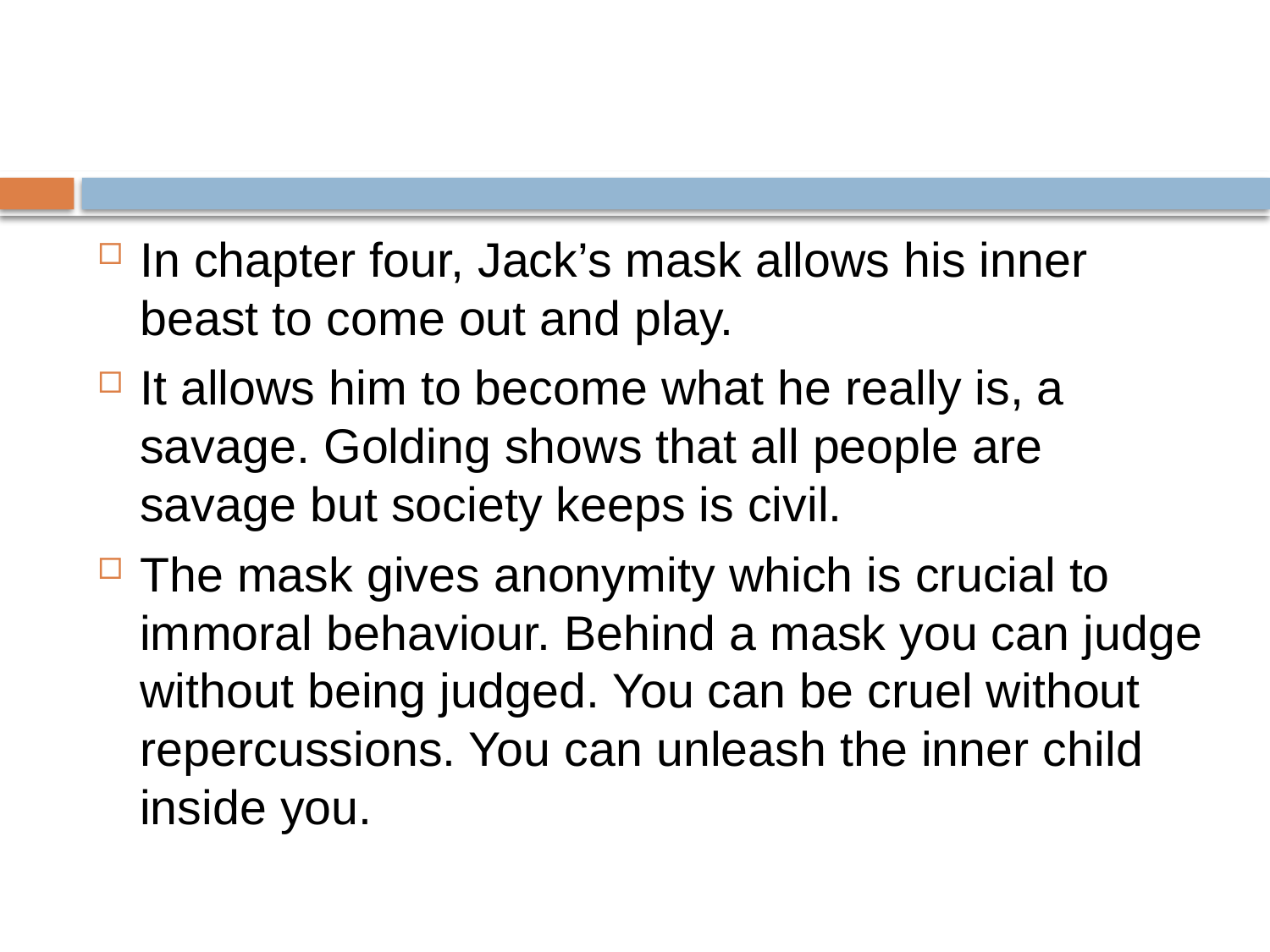

#
In chapter four, Jack’s mask allows his inner beast to come out and play.
It allows him to become what he really is, a savage. Golding shows that all people are savage but society keeps is civil.
The mask gives anonymity which is crucial to immoral behaviour. Behind a mask you can judge without being judged. You can be cruel without repercussions. You can unleash the inner child inside you.